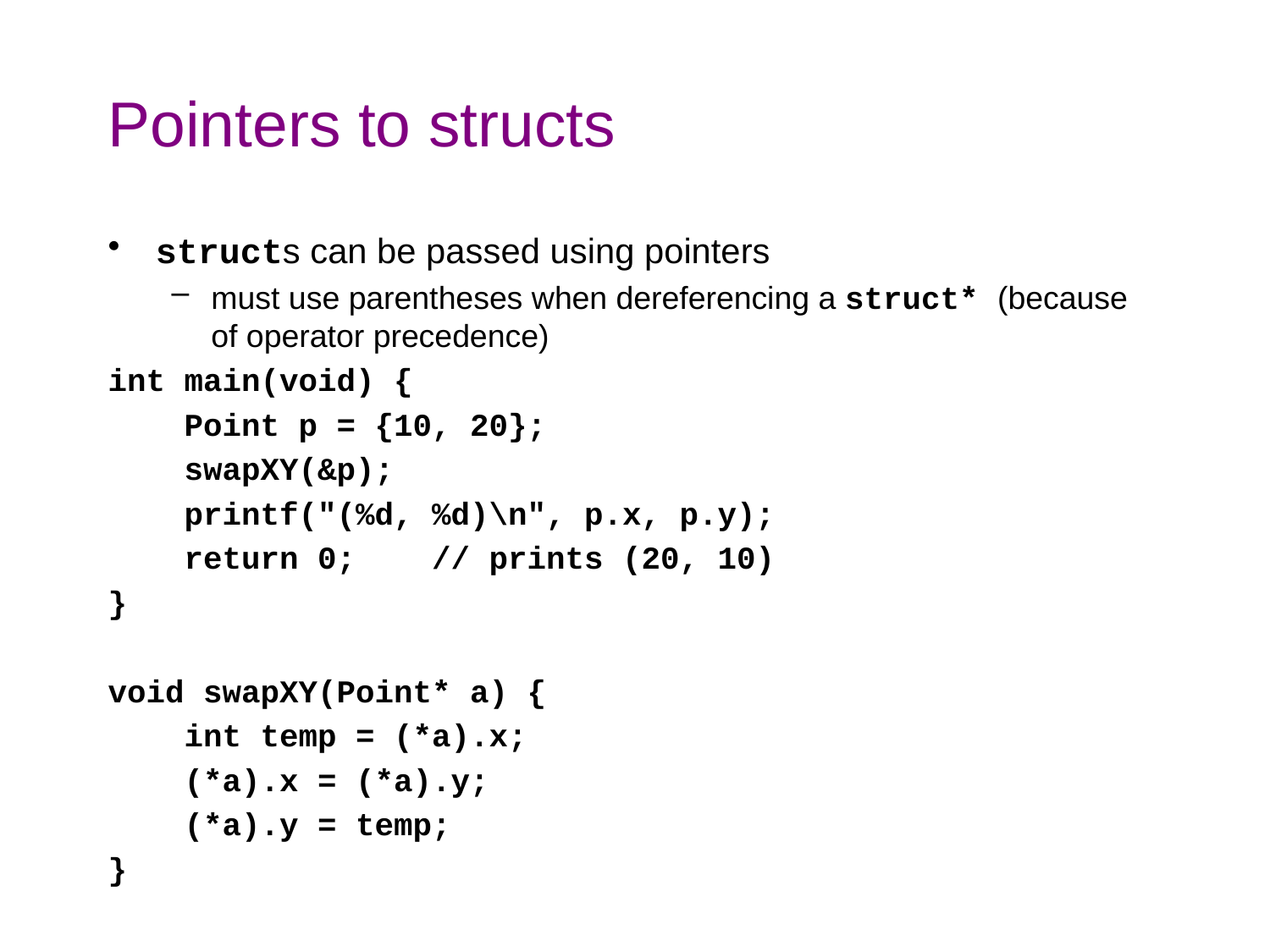

# Pointers to structs
structs can be passed using pointers
must use parentheses when dereferencing a struct* (because of operator precedence)
int main(void) {
    Point p = {10, 20};
    swapXY(&p);
    printf("(%d, %d)\n", p.x, p.y);
    return 0;    // prints (20, 10)
}

void swapXY(Point* a) {
    int temp = (*a).x;
    (*a).x = (*a).y;
    (*a).y = temp;
}